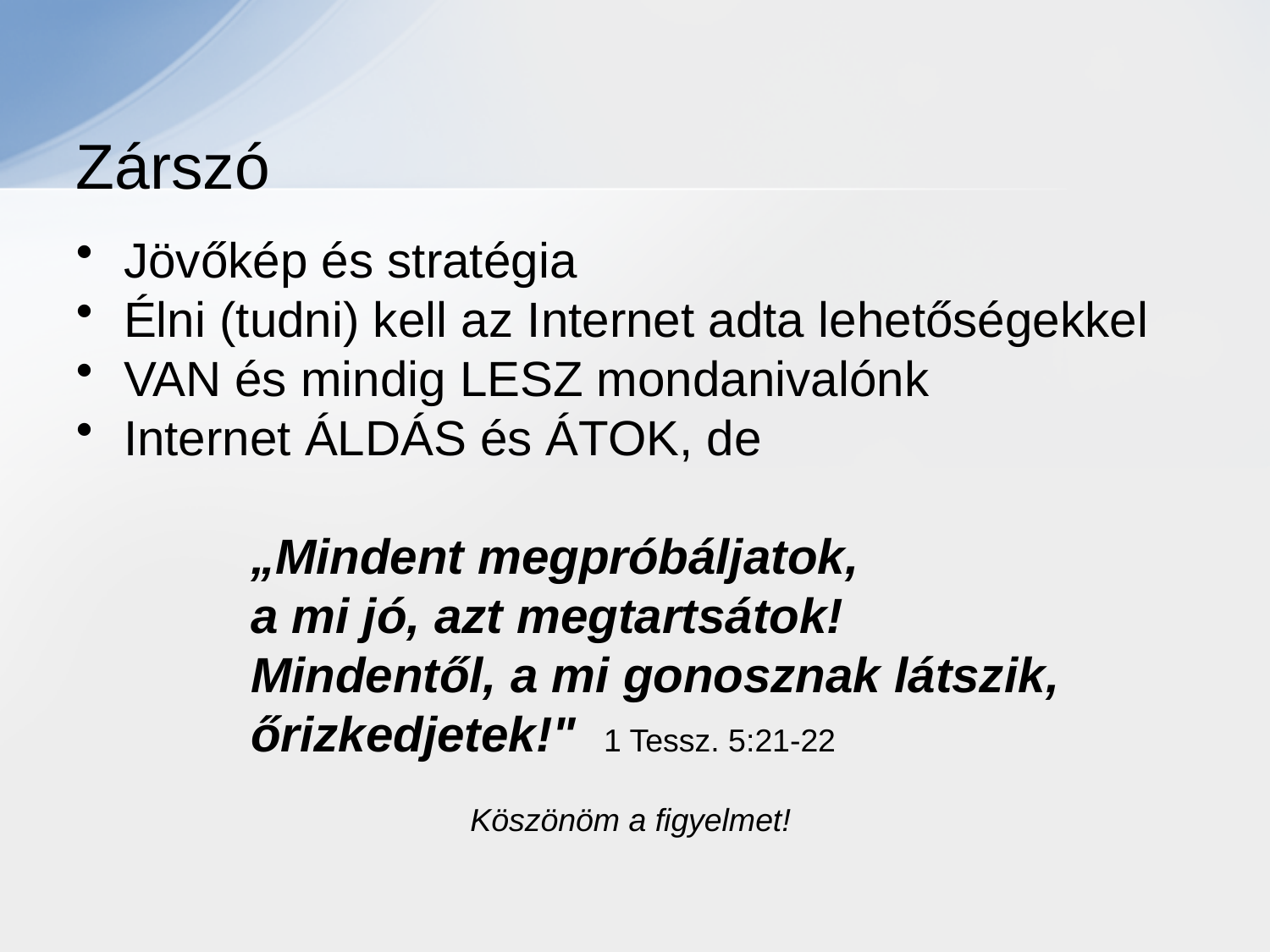

# Zárszó
Jövőkép és stratégia
Élni (tudni) kell az Internet adta lehetőségekkel
VAN és mindig LESZ mondanivalónk
Internet ÁLDÁS és ÁTOK, de

		„Mindent megpróbáljatok,
		a mi jó, azt megtartsátok!
		Mindentől, a mi gonosznak látszik,
		őrizkedjetek!"  1 Tessz. 5:21-22

Köszönöm a figyelmet!